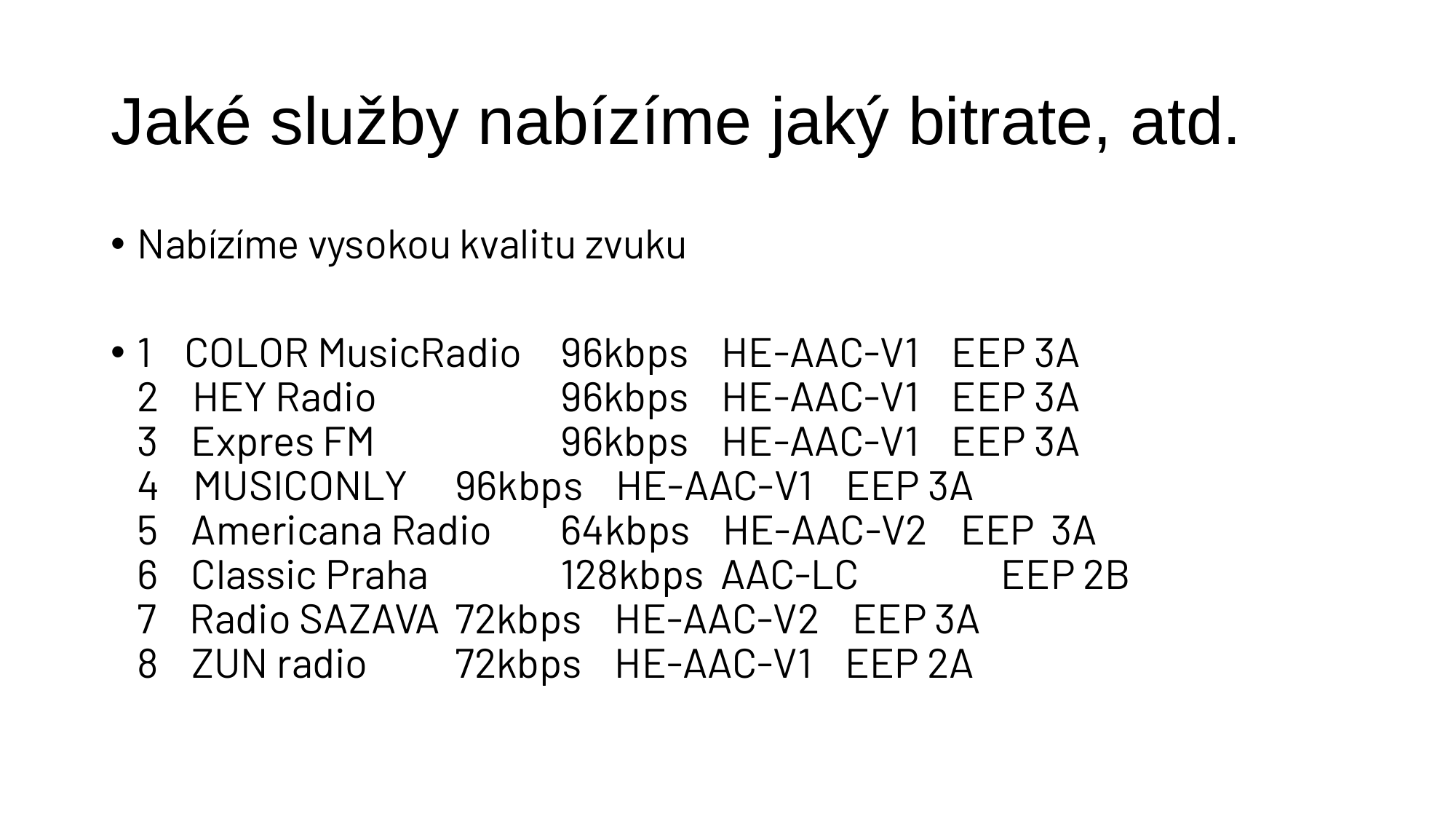

# Jaké služby nabízíme jaký bitrate, atd.
Nabízíme vysokou kvalitu zvuku

1    COLOR MusicRadio 	96kbps    HE-AAC-V1    EEP 3A
2    HEY Radio   	    	96kbps    HE-AAC-V1    EEP 3A
3    Expres FM    	    	96kbps    HE-AAC-V1    EEP 3A
4    MUSICONLY    		96kbps    HE-AAC-V1    EEP 3A
5    Americana Radio        	64kbps    HE-AAC-V2    EEP  3A
6    Classic Praha    		128kbps  AAC-LC    	  EEP 2B
7    Radio SAZAVA		72kbps    HE-AAC-V2    EEP 3A
8    ZUN radio    		72kbps    HE-AAC-V1    EEP 2A